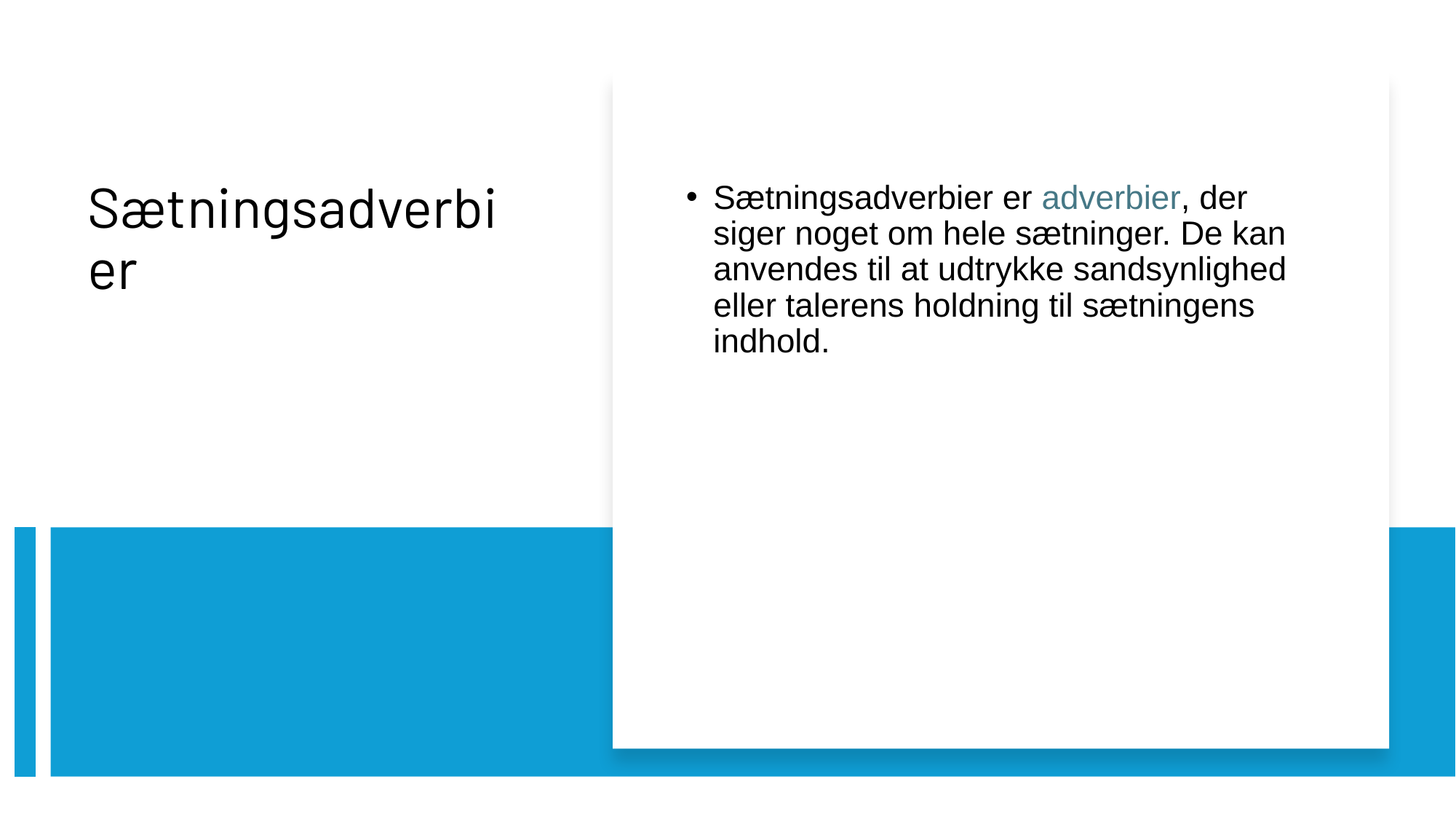

Sætningsadverbier er adverbier, der siger noget om hele sætninger. De kan anvendes til at udtrykke sandsynlighed eller talerens holdning til sætningens indhold.

# Sætningsadverbier